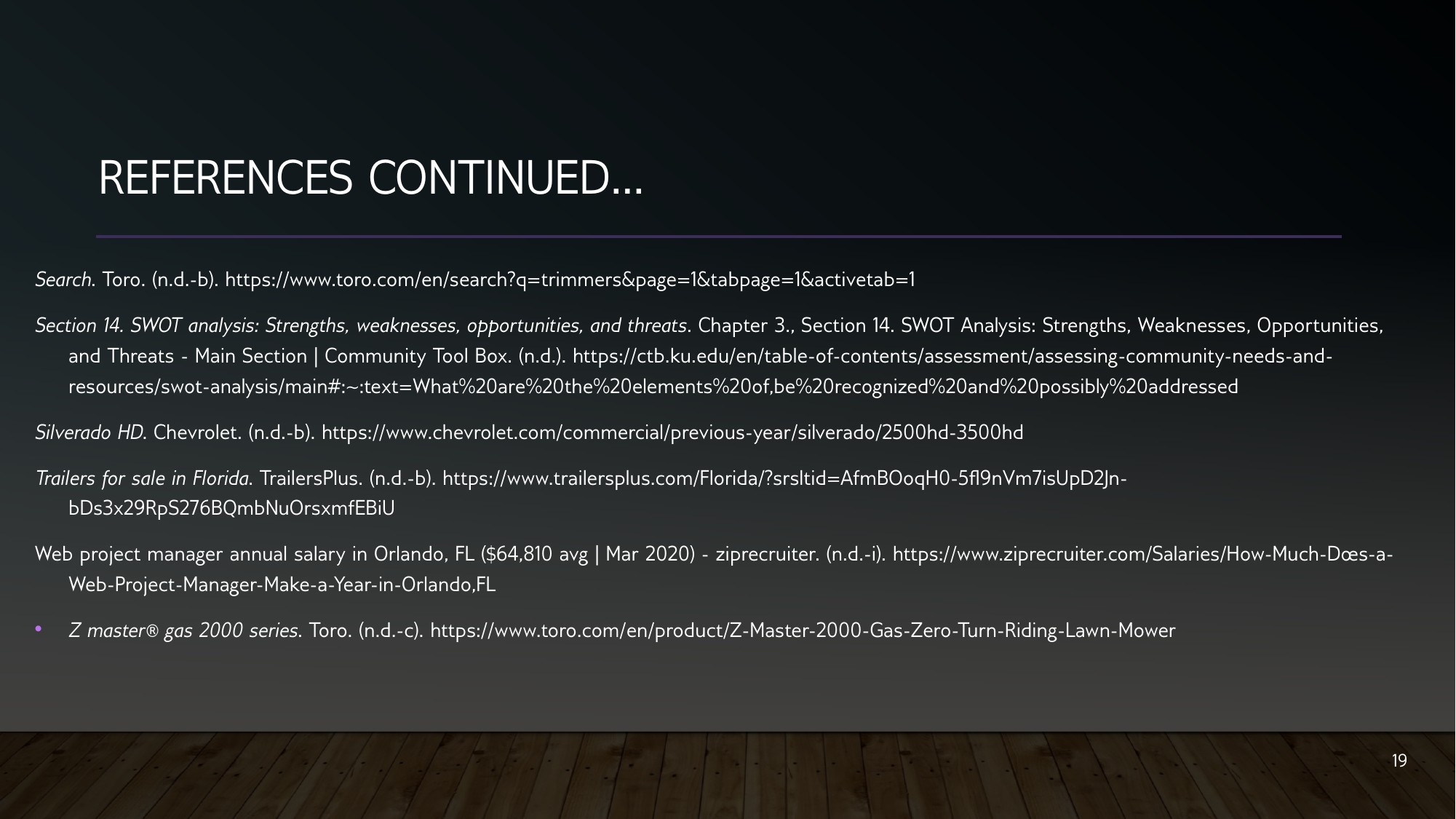

# References Continued…
Search. Toro. (n.d.-b). https://www.toro.com/en/search?q=trimmers&page=1&tabpage=1&activetab=1
Section 14. SWOT analysis: Strengths, weaknesses, opportunities, and threats. Chapter 3., Section 14. SWOT Analysis: Strengths, Weaknesses, Opportunities, and Threats - Main Section | Community Tool Box. (n.d.). https://ctb.ku.edu/en/table-of-contents/assessment/assessing-community-needs-and-resources/swot-analysis/main#:~:text=What%20are%20the%20elements%20of,be%20recognized%20and%20possibly%20addressed
Silverado HD. Chevrolet. (n.d.-b). https://www.chevrolet.com/commercial/previous-year/silverado/2500hd-3500hd
Trailers for sale in Florida. TrailersPlus. (n.d.-b). https://www.trailersplus.com/Florida/?srsltid=AfmBOoqH0-5fl9nVm7isUpD2Jn-bDs3x29RpS276BQmbNuOrsxmfEBiU
Web project manager annual salary in Orlando, FL ($64,810 avg | Mar 2020) - ziprecruiter. (n.d.-i). https://www.ziprecruiter.com/Salaries/How-Much-Does-a-Web-Project-Manager-Make-a-Year-in-Orlando,FL
Z master® gas 2000 series. Toro. (n.d.-c). https://www.toro.com/en/product/Z-Master-2000-Gas-Zero-Turn-Riding-Lawn-Mower

19